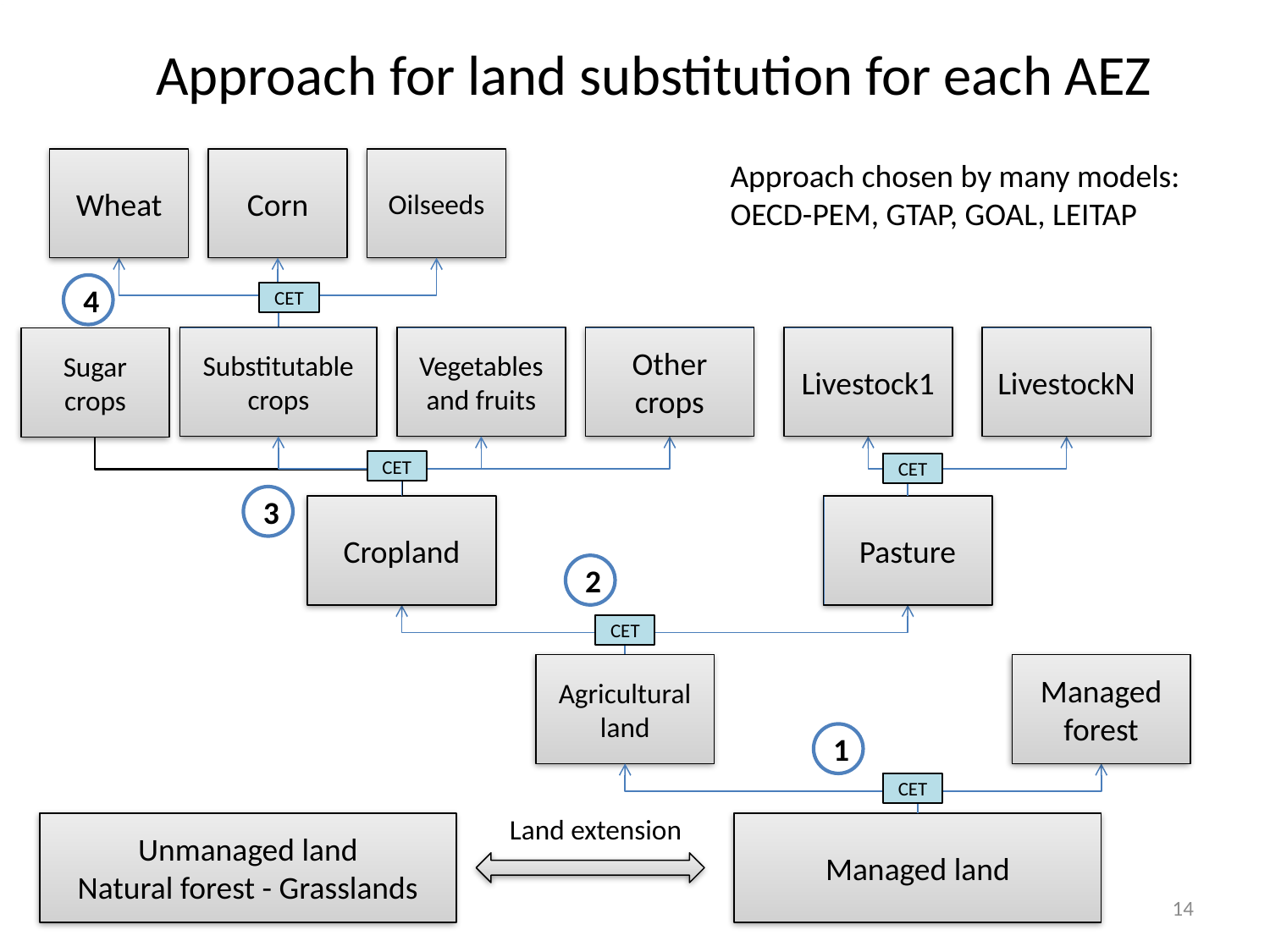

Approach for land substitution for each AEZ
Wheat
Corn
Oilseeds
Approach chosen by many models:
OECD-PEM, GTAP, GOAL, LEITAP
4
CET
Substitutable crops
Vegetables and fruits
Other crops
Livestock1
LivestockN
Sugar crops
CET
CET
3
Cropland
Pasture
2
CET
Agricultural land
Managed forest
1
CET
Land extension
Unmanaged land
Natural forest - Grasslands
Managed land

14